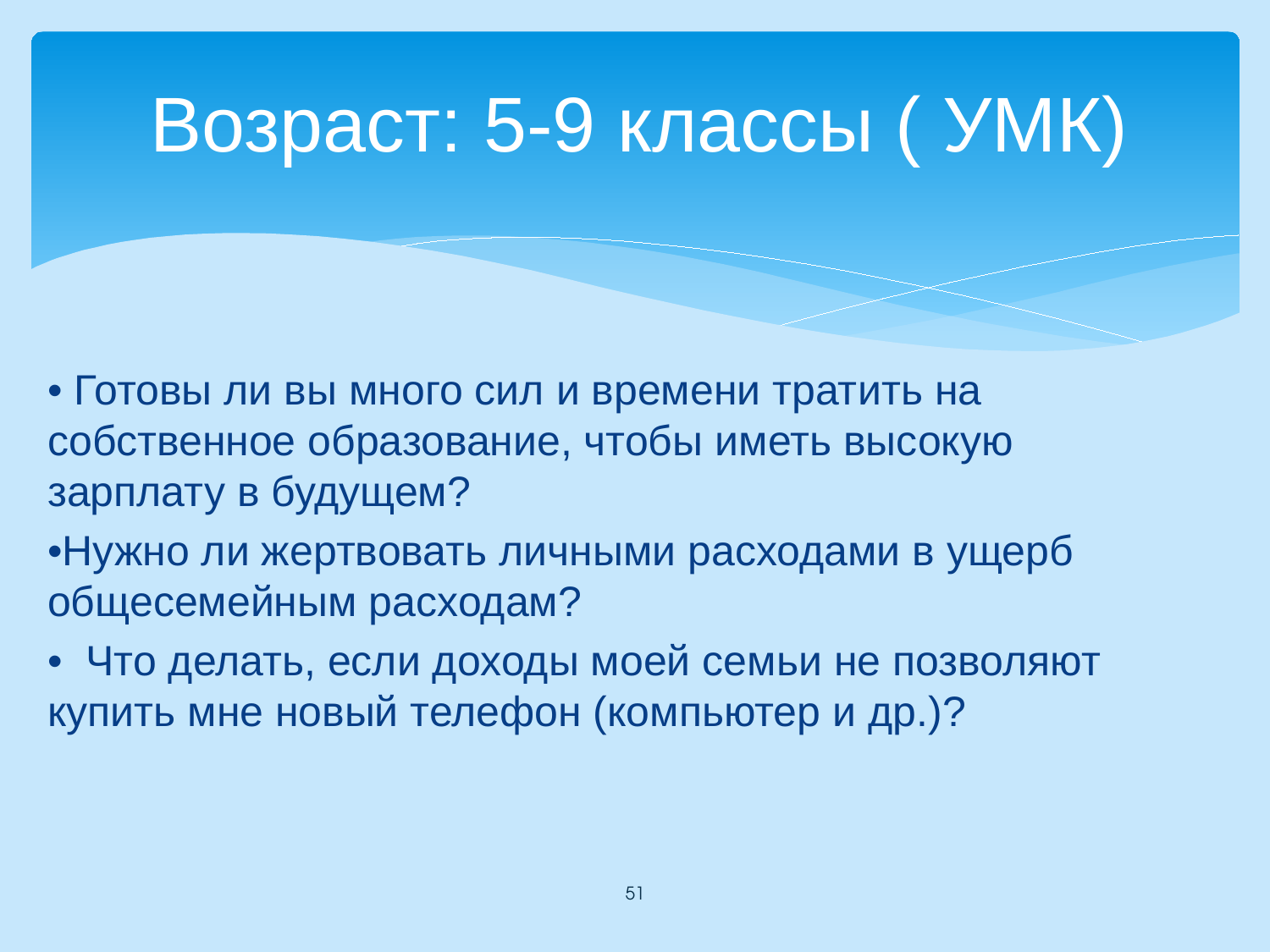

# Возраст: 5-9 классы ( УМК)
• Готовы ли вы много сил и времени тратить на собственное образование, чтобы иметь высокую зарплату в будущем?
•Нужно ли жертвовать личными расходами в ущерб общесемейным расходам?
•  Что делать, если доходы моей семьи не позволяют купить мне новый телефон (компьютер и др.)?
51